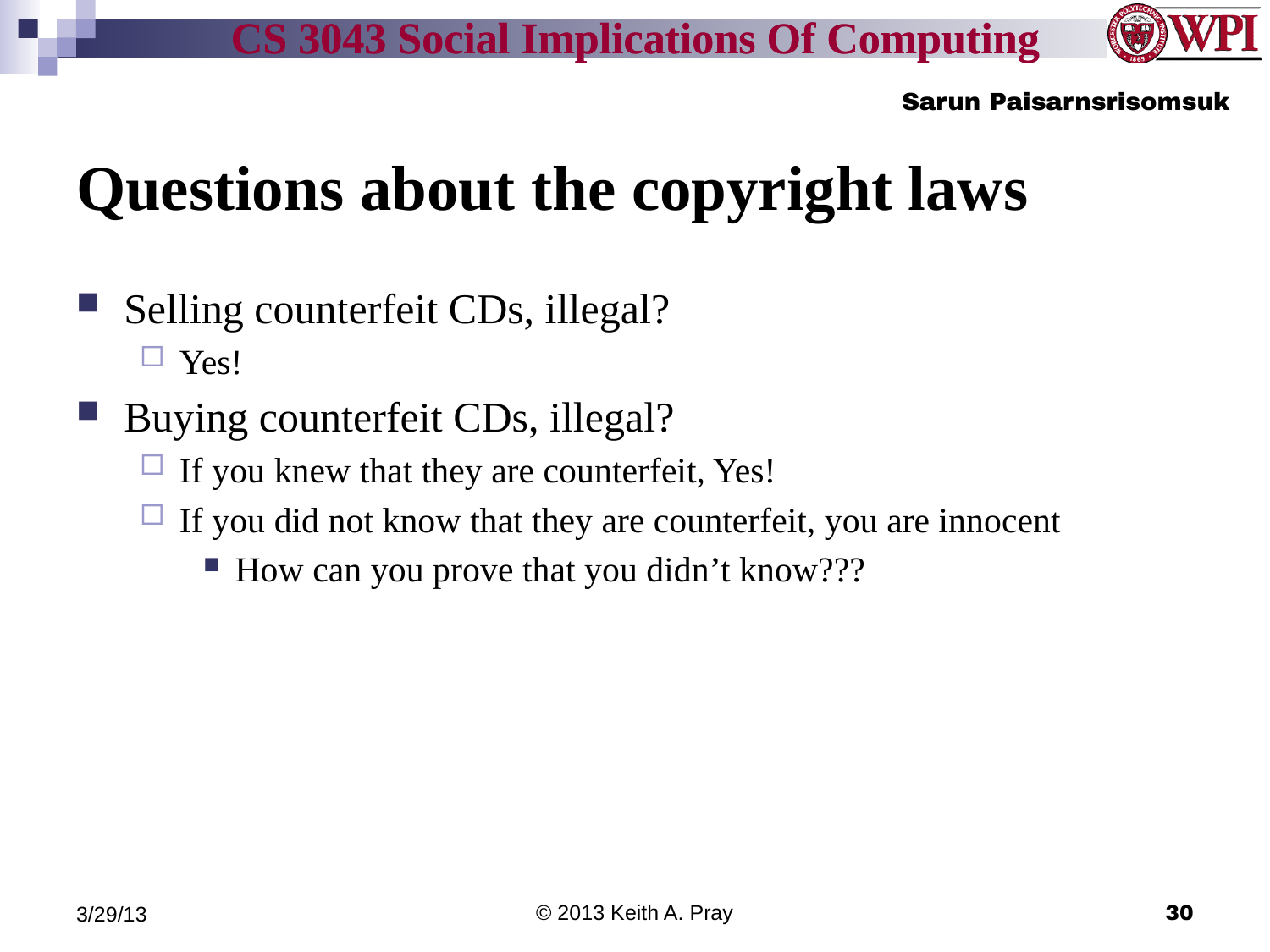

Sarun Paisarnsrisomsuk
# Questions about the copyright laws
Selling counterfeit CDs, illegal?
Yes!
Buying counterfeit CDs, illegal?
If you knew that they are counterfeit, Yes!
If you did not know that they are counterfeit, you are innocent
How can you prove that you didn’t know???

3/29/13
© 2013 Keith A. Pray
30